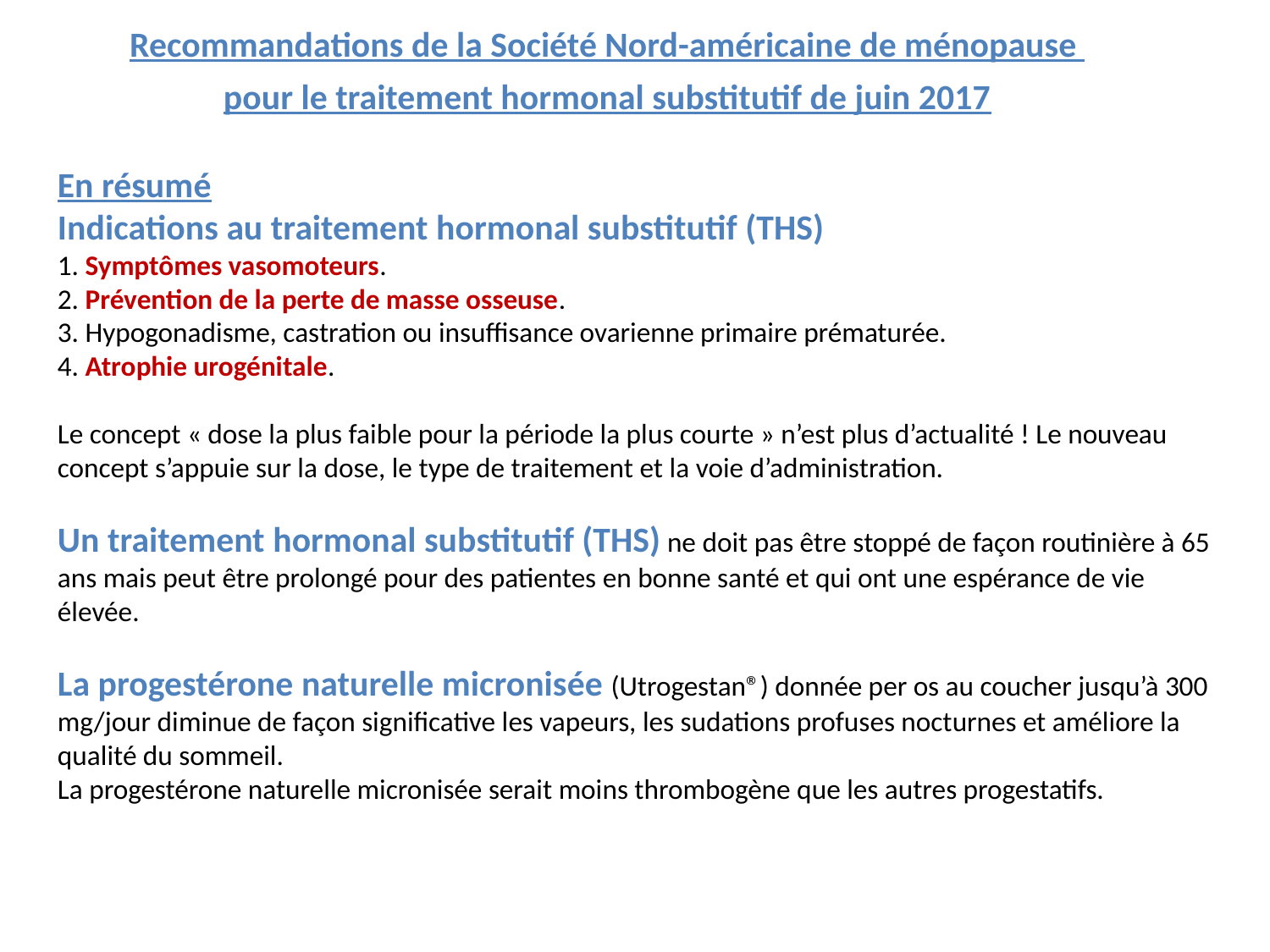

Recommandations de la Société Nord-américaine de ménopause

pour le traitement hormonal substitutif de juin 2017
En résumé
Indications au traitement hormonal substitutif (THS)
1. Symptômes vasomoteurs.
2. Prévention de la perte de masse osseuse.
3. Hypogonadisme, castration ou insuffisance ovarienne primaire prématurée.
4. Atrophie urogénitale.

Le concept « dose la plus faible pour la période la plus courte » n’est plus d’actualité ! Le nouveau concept s’appuie sur la dose, le type de traitement et la voie d’administration.

Un traitement hormonal substitutif (THS) ne doit pas être stoppé de façon routinière à 65 ans mais peut être prolongé pour des patientes en bonne santé et qui ont une espérance de vie élevée.

La progestérone naturelle micronisée (Utrogestan®) donnée per os au coucher jusqu’à 300 mg/jour diminue de façon significative les vapeurs, les sudations profuses nocturnes et améliore la qualité du sommeil.
La progestérone naturelle micronisée serait moins thrombogène que les autres progestatifs.